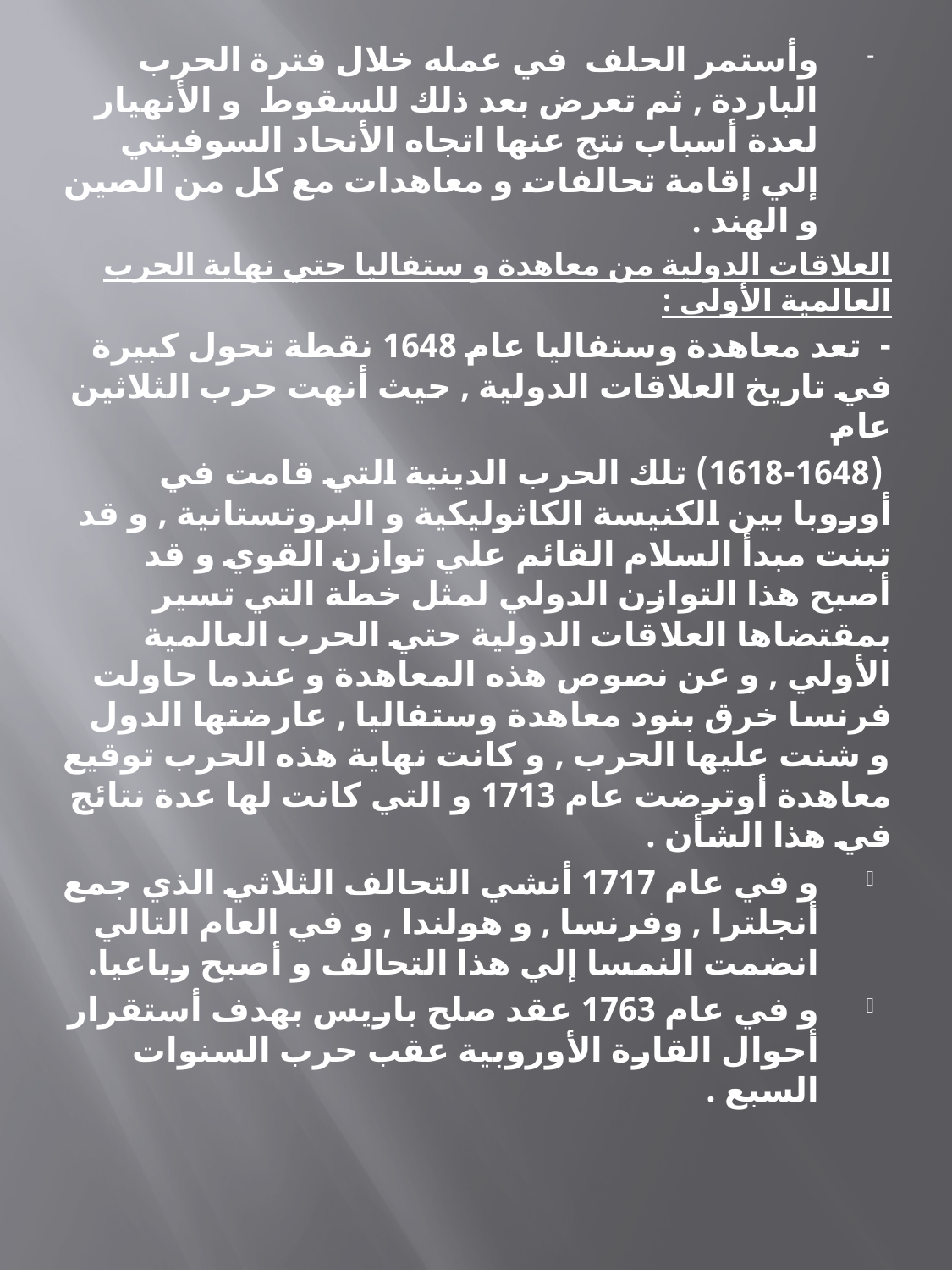

وأستمر الحلف  في عمله خلال فترة الحرب الباردة , ثم تعرض بعد ذلك للسقوط  و الأنهيار لعدة أسباب نتج عنها اتجاه الأنحاد السوفيتي إلي إقامة تحالفات و معاهدات مع كل من الصين و الهند .
العلاقات الدولية من معاهدة و ستفاليا حتي نهاية الحرب العالمية الأولي :
-  تعد معاهدة وستفاليا عام 1648 نقطة تحول كبيرة في تاريخ العلاقات الدولية , حيث أنهت حرب الثلاثين عام
 (1618-1648) تلك الحرب الدينية التي قامت في أوروبا بين الكنيسة الكاثوليكية و البروتستانية , و قد تبنت مبدأ السلام القائم علي توازن القوي و قد أصبح هذا التوازن الدولي لمثل خطة التي تسير بمقتضاها العلاقات الدولية حتي الحرب العالمية الأولي , و عن نصوص هذه المعاهدة و عندما حاولت فرنسا خرق بنود معاهدة وستفاليا , عارضتها الدول  و شنت عليها الحرب , و كانت نهاية هذه الحرب توقيع معاهدة أوترضت عام 1713 و التي كانت لها عدة نتائج في هذا الشأن .
و في عام 1717 أنشي التحالف الثلاثي الذي جمع أنجلترا , وفرنسا , و هولندا , و في العام التالي انضمت النمسا إلي هذا التحالف و أصبح رباعيا.
و في عام 1763 عقد صلح باريس بهدف أستقرار أحوال القارة الأوروبية عقب حرب السنوات السبع .